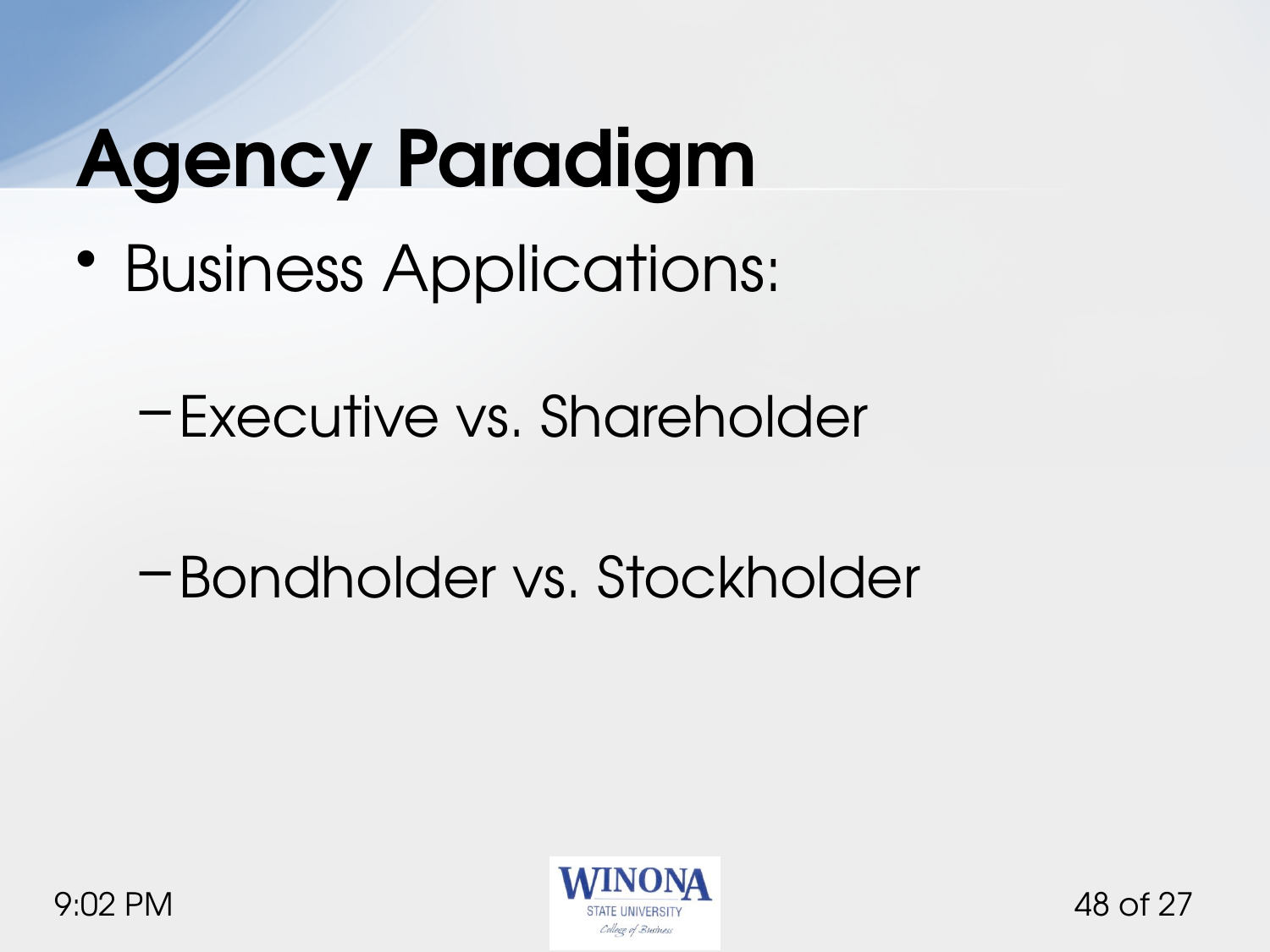

# Agency Paradigm
Business Applications:

Executive vs. Shareholder

Bondholder vs. Stockholder